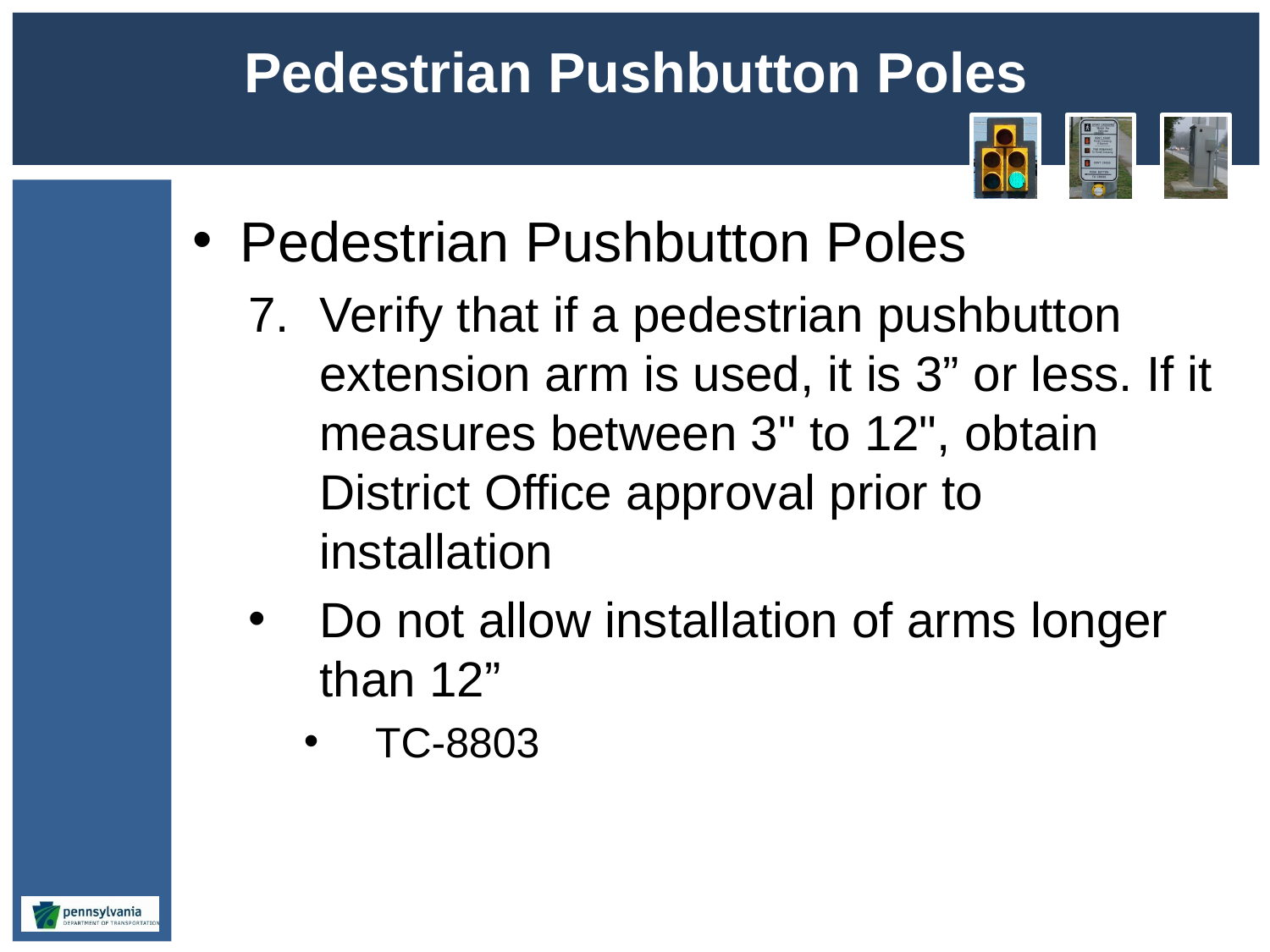

# Pedestrian Pushbutton Poles
Pedestrian Pushbutton Poles
Verify that if a pedestrian pushbutton extension arm is used, it is 3” or less. If it measures between 3" to 12", obtain District Office approval prior to installation
Do not allow installation of arms longer than 12”
TC-8803